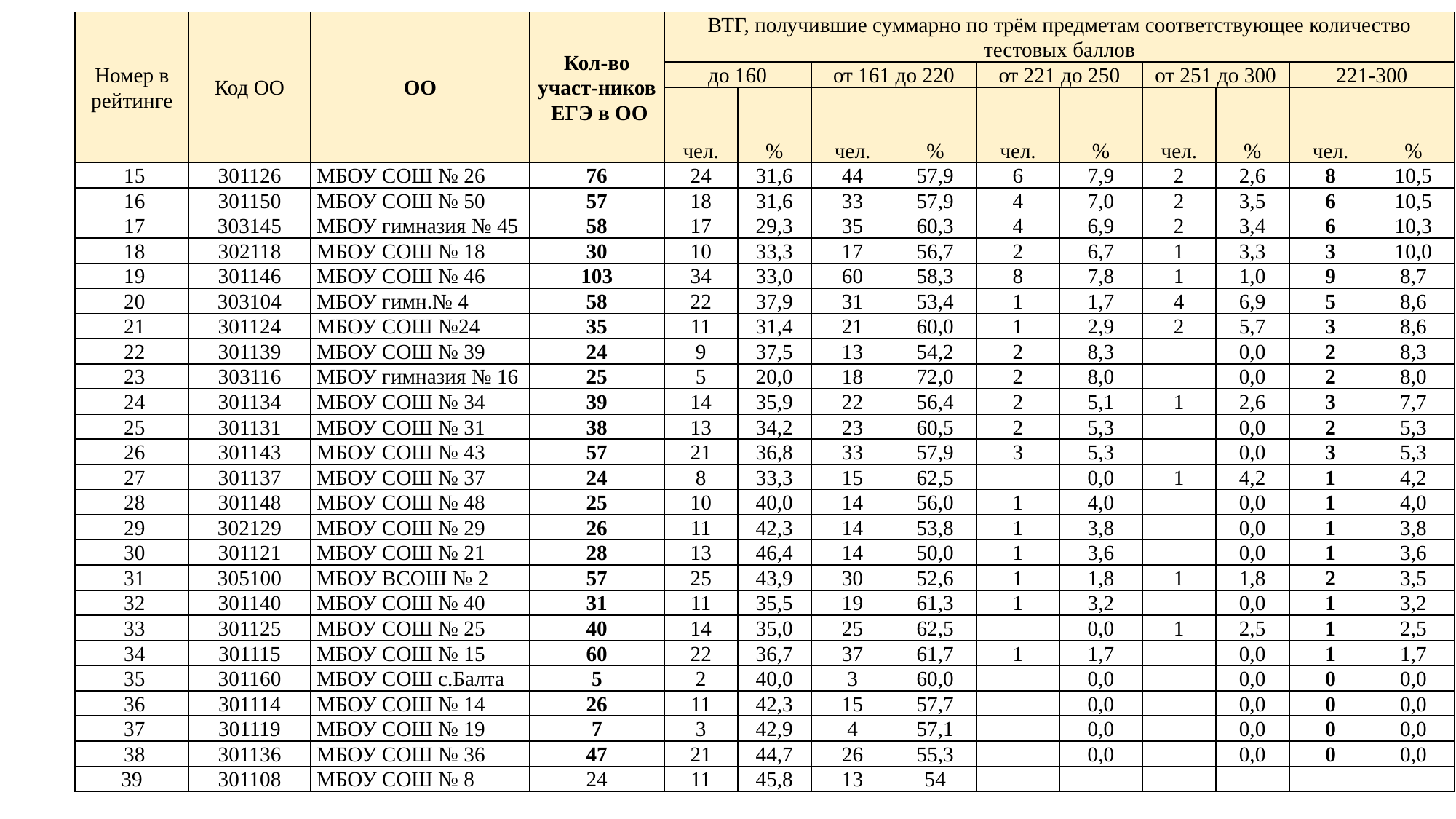

| Номер в рейтинге | Код ОО | ОО | Кол-во участ-ников ЕГЭ в ОО | ВТГ, получившие суммарно по трём предметам соответствующее количество тестовых баллов |  |  |  |  |  |  |  |  |  |
| --- | --- | --- | --- | --- | --- | --- | --- | --- | --- | --- | --- | --- | --- |
|  |  |  |  | до 160 |  | от 161 до 220 |  | от 221 до 250 |  | от 251 до 300 |  | 221-300 |  |
|  |  |  |  | чел. | % | чел. | % | чел. | % | чел. | % | чел. | % |
| 15 | 301126 | МБОУ СОШ № 26 | 76 | 24 | 31,6 | 44 | 57,9 | 6 | 7,9 | 2 | 2,6 | 8 | 10,5 |
| 16 | 301150 | МБОУ СОШ № 50 | 57 | 18 | 31,6 | 33 | 57,9 | 4 | 7,0 | 2 | 3,5 | 6 | 10,5 |
| 17 | 303145 | МБОУ гимназия № 45 | 58 | 17 | 29,3 | 35 | 60,3 | 4 | 6,9 | 2 | 3,4 | 6 | 10,3 |
| 18 | 302118 | МБОУ СОШ № 18 | 30 | 10 | 33,3 | 17 | 56,7 | 2 | 6,7 | 1 | 3,3 | 3 | 10,0 |
| 19 | 301146 | МБОУ СОШ № 46 | 103 | 34 | 33,0 | 60 | 58,3 | 8 | 7,8 | 1 | 1,0 | 9 | 8,7 |
| 20 | 303104 | МБОУ гимн.№ 4 | 58 | 22 | 37,9 | 31 | 53,4 | 1 | 1,7 | 4 | 6,9 | 5 | 8,6 |
| 21 | 301124 | МБОУ СОШ №24 | 35 | 11 | 31,4 | 21 | 60,0 | 1 | 2,9 | 2 | 5,7 | 3 | 8,6 |
| 22 | 301139 | МБОУ СОШ № 39 | 24 | 9 | 37,5 | 13 | 54,2 | 2 | 8,3 |  | 0,0 | 2 | 8,3 |
| 23 | 303116 | МБОУ гимназия № 16 | 25 | 5 | 20,0 | 18 | 72,0 | 2 | 8,0 |  | 0,0 | 2 | 8,0 |
| 24 | 301134 | МБОУ СОШ № 34 | 39 | 14 | 35,9 | 22 | 56,4 | 2 | 5,1 | 1 | 2,6 | 3 | 7,7 |
| 25 | 301131 | МБОУ СОШ № 31 | 38 | 13 | 34,2 | 23 | 60,5 | 2 | 5,3 |  | 0,0 | 2 | 5,3 |
| 26 | 301143 | МБОУ СОШ № 43 | 57 | 21 | 36,8 | 33 | 57,9 | 3 | 5,3 |  | 0,0 | 3 | 5,3 |
| 27 | 301137 | МБОУ СОШ № 37 | 24 | 8 | 33,3 | 15 | 62,5 |  | 0,0 | 1 | 4,2 | 1 | 4,2 |
| 28 | 301148 | МБОУ СОШ № 48 | 25 | 10 | 40,0 | 14 | 56,0 | 1 | 4,0 |  | 0,0 | 1 | 4,0 |
| 29 | 302129 | МБОУ СОШ № 29 | 26 | 11 | 42,3 | 14 | 53,8 | 1 | 3,8 |  | 0,0 | 1 | 3,8 |
| 30 | 301121 | МБОУ СОШ № 21 | 28 | 13 | 46,4 | 14 | 50,0 | 1 | 3,6 |  | 0,0 | 1 | 3,6 |
| 31 | 305100 | МБОУ ВСОШ № 2 | 57 | 25 | 43,9 | 30 | 52,6 | 1 | 1,8 | 1 | 1,8 | 2 | 3,5 |
| 32 | 301140 | МБОУ СОШ № 40 | 31 | 11 | 35,5 | 19 | 61,3 | 1 | 3,2 |  | 0,0 | 1 | 3,2 |
| 33 | 301125 | МБОУ СОШ № 25 | 40 | 14 | 35,0 | 25 | 62,5 |  | 0,0 | 1 | 2,5 | 1 | 2,5 |
| 34 | 301115 | МБОУ СОШ № 15 | 60 | 22 | 36,7 | 37 | 61,7 | 1 | 1,7 |  | 0,0 | 1 | 1,7 |
| 35 | 301160 | МБОУ СОШ с.Балта | 5 | 2 | 40,0 | 3 | 60,0 |  | 0,0 |  | 0,0 | 0 | 0,0 |
| 36 | 301114 | МБОУ СОШ № 14 | 26 | 11 | 42,3 | 15 | 57,7 |  | 0,0 |  | 0,0 | 0 | 0,0 |
| 37 | 301119 | МБОУ СОШ № 19 | 7 | 3 | 42,9 | 4 | 57,1 |  | 0,0 |  | 0,0 | 0 | 0,0 |
| 38 | 301136 | МБОУ СОШ № 36 | 47 | 21 | 44,7 | 26 | 55,3 |  | 0,0 |  | 0,0 | 0 | 0,0 |
| 39 | 301108 | МБОУ СОШ № 8 | 24 | 11 | 45,8 | 13 | 54 |  |  |  |  |  |  |